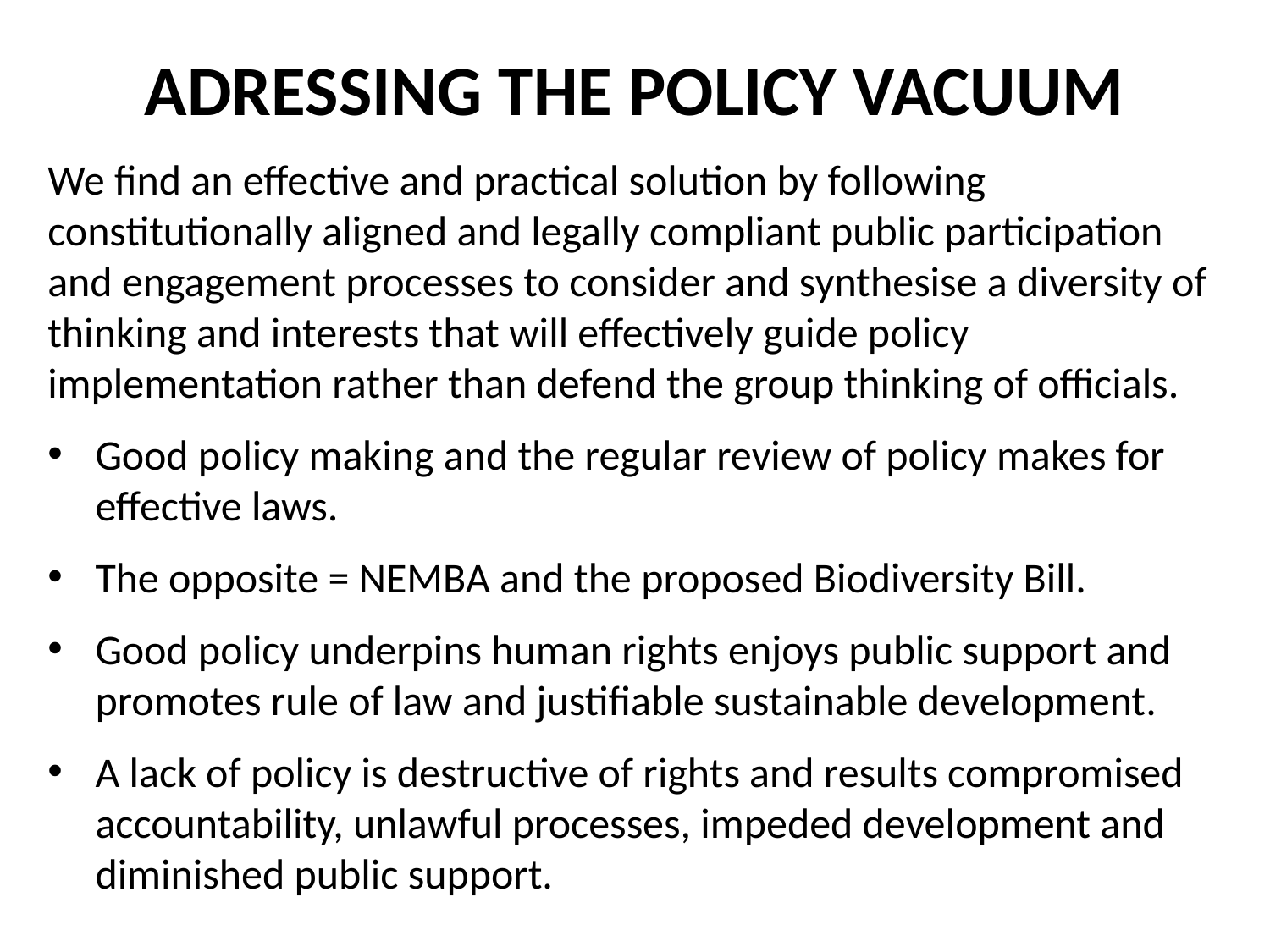

# ADRESSING THE POLICY VACUUM
We find an effective and practical solution by following constitutionally aligned and legally compliant public participation and engagement processes to consider and synthesise a diversity of thinking and interests that will effectively guide policy implementation rather than defend the group thinking of officials.
Good policy making and the regular review of policy makes for effective laws.
The opposite = NEMBA and the proposed Biodiversity Bill.
Good policy underpins human rights enjoys public support and promotes rule of law and justifiable sustainable development.
A lack of policy is destructive of rights and results compromised accountability, unlawful processes, impeded development and diminished public support.